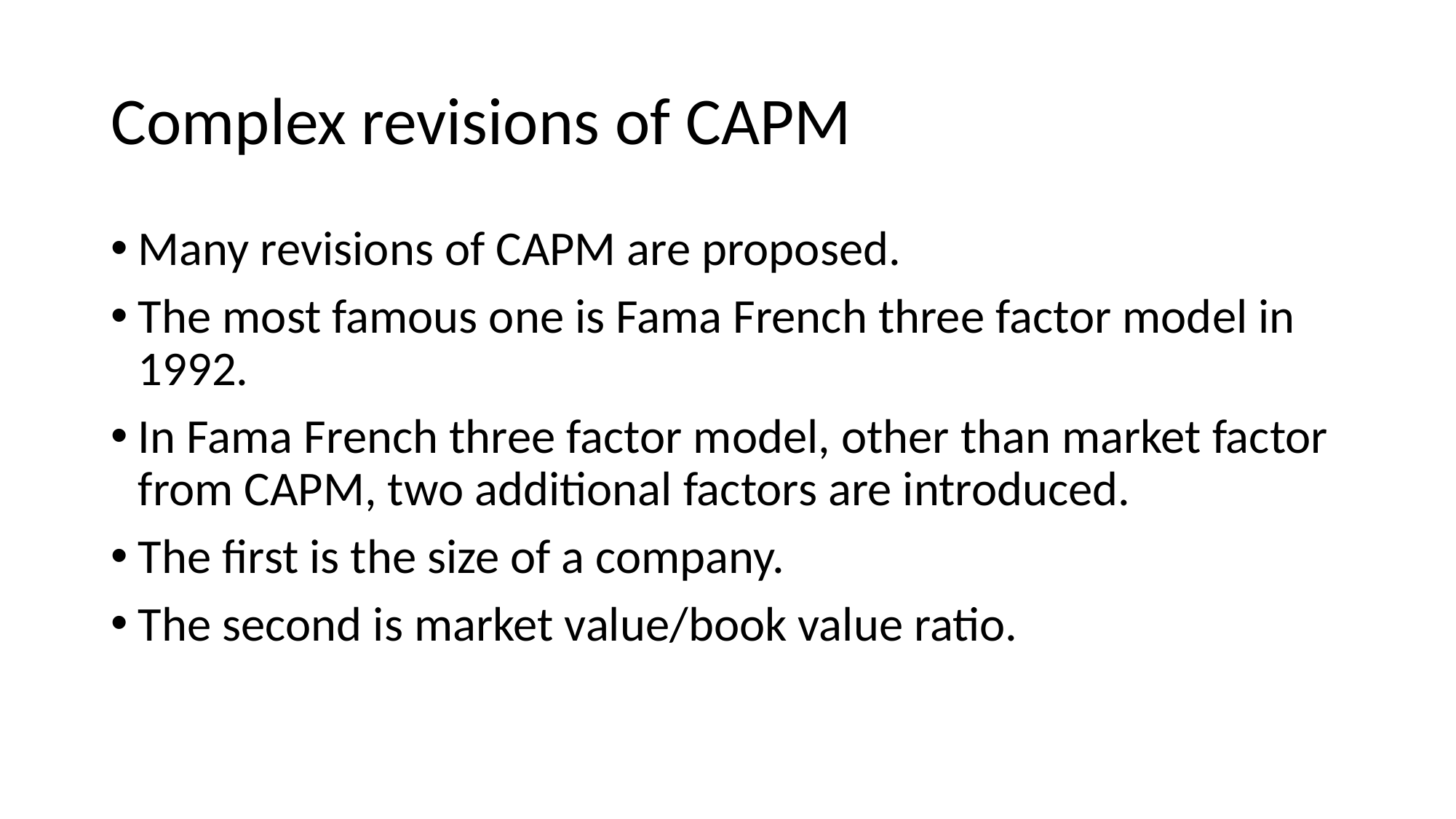

# Complex revisions of CAPM
Many revisions of CAPM are proposed.
The most famous one is Fama French three factor model in 1992.
In Fama French three factor model, other than market factor from CAPM, two additional factors are introduced.
The first is the size of a company.
The second is market value/book value ratio.